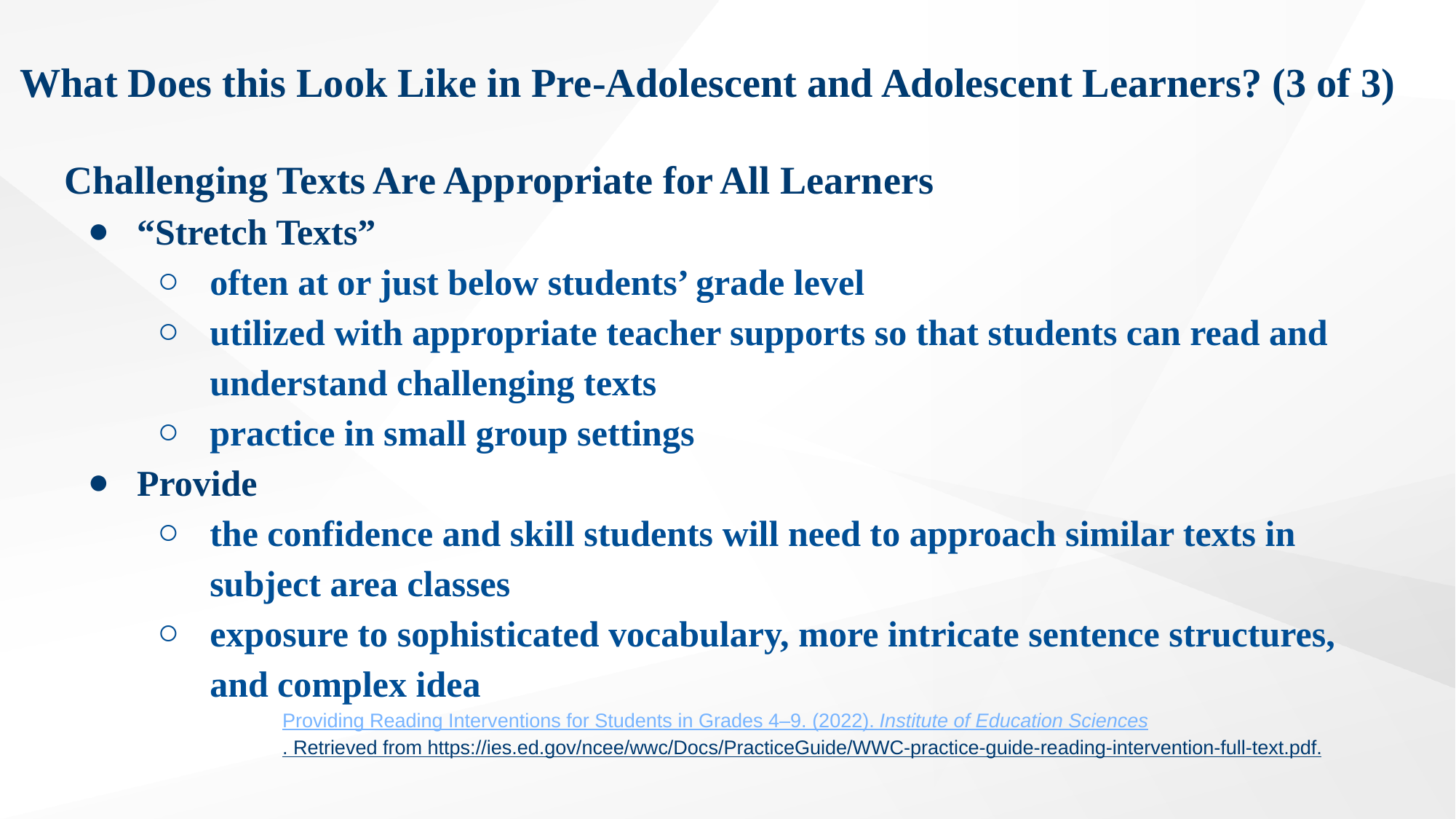

# What Does this Look Like in Pre-Adolescent and Adolescent Learners? (3 of 3)
Challenging Texts Are Appropriate for All Learners
“Stretch Texts”
often at or just below students’ grade level
utilized with appropriate teacher supports so that students can read and understand challenging texts
practice in small group settings
Provide
the confidence and skill students will need to approach similar texts in subject area classes
exposure to sophisticated vocabulary, more intricate sentence structures, and complex idea
Providing Reading Interventions for Students in Grades 4–9. (2022). Institute of Education Sciences. Retrieved from https://ies.ed.gov/ncee/wwc/Docs/PracticeGuide/WWC-practice-guide-reading-intervention-full-text.pdf.
38